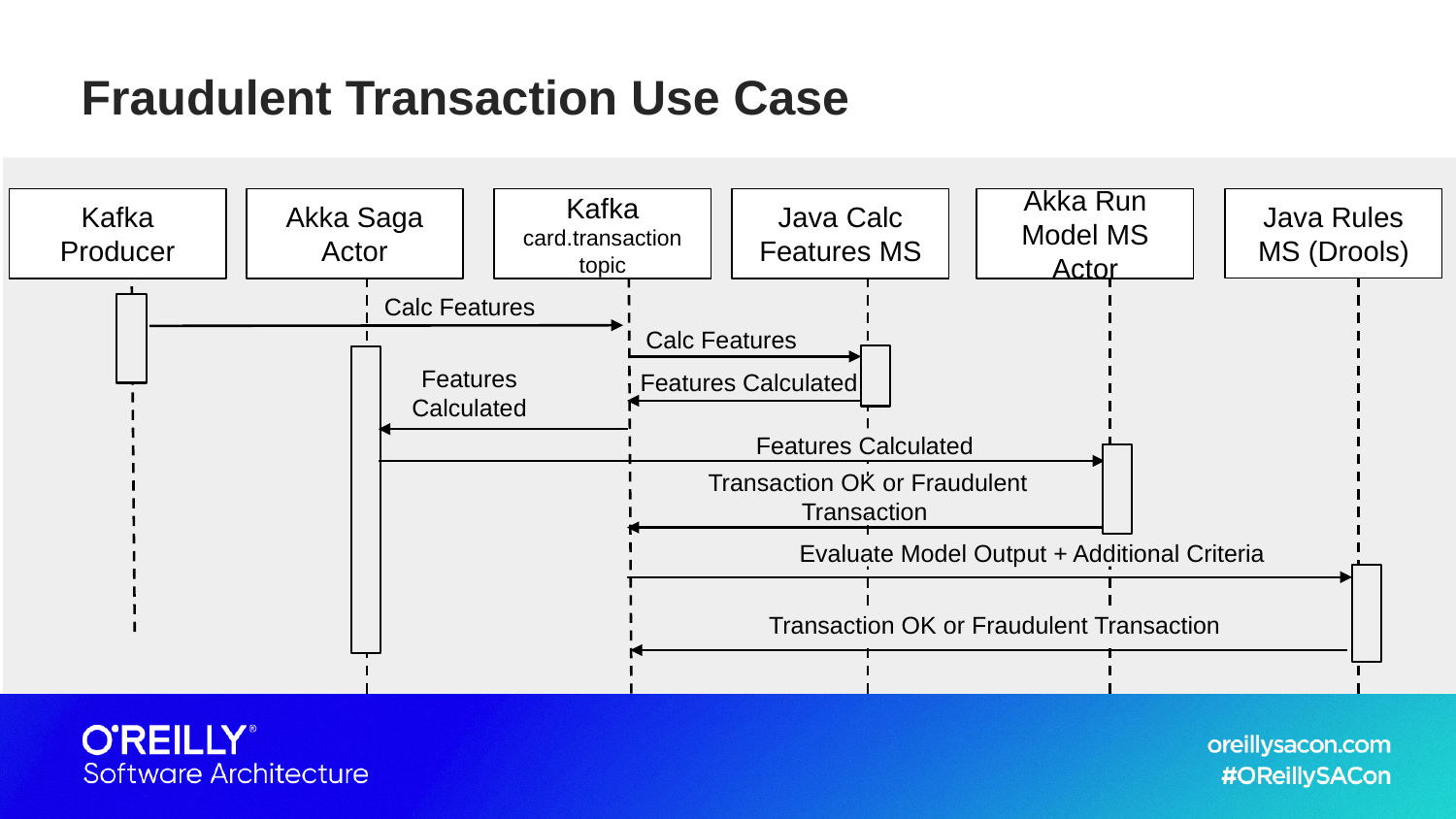

# Fraudulent Transaction Use Case

Java Rules MS (Drools)
Kafka Producer
Akka Saga Actor
Kafka
card.transaction topic
Java Calc Features MS
Akka Run Model MS Actor
Calc Features

Calc Features

Features Calculated
Features Calculated
Features Calculated

Transaction OK or Fraudulent Transaction
Evaluate Model Output + Additional Criteria

Transaction OK or Fraudulent Transaction